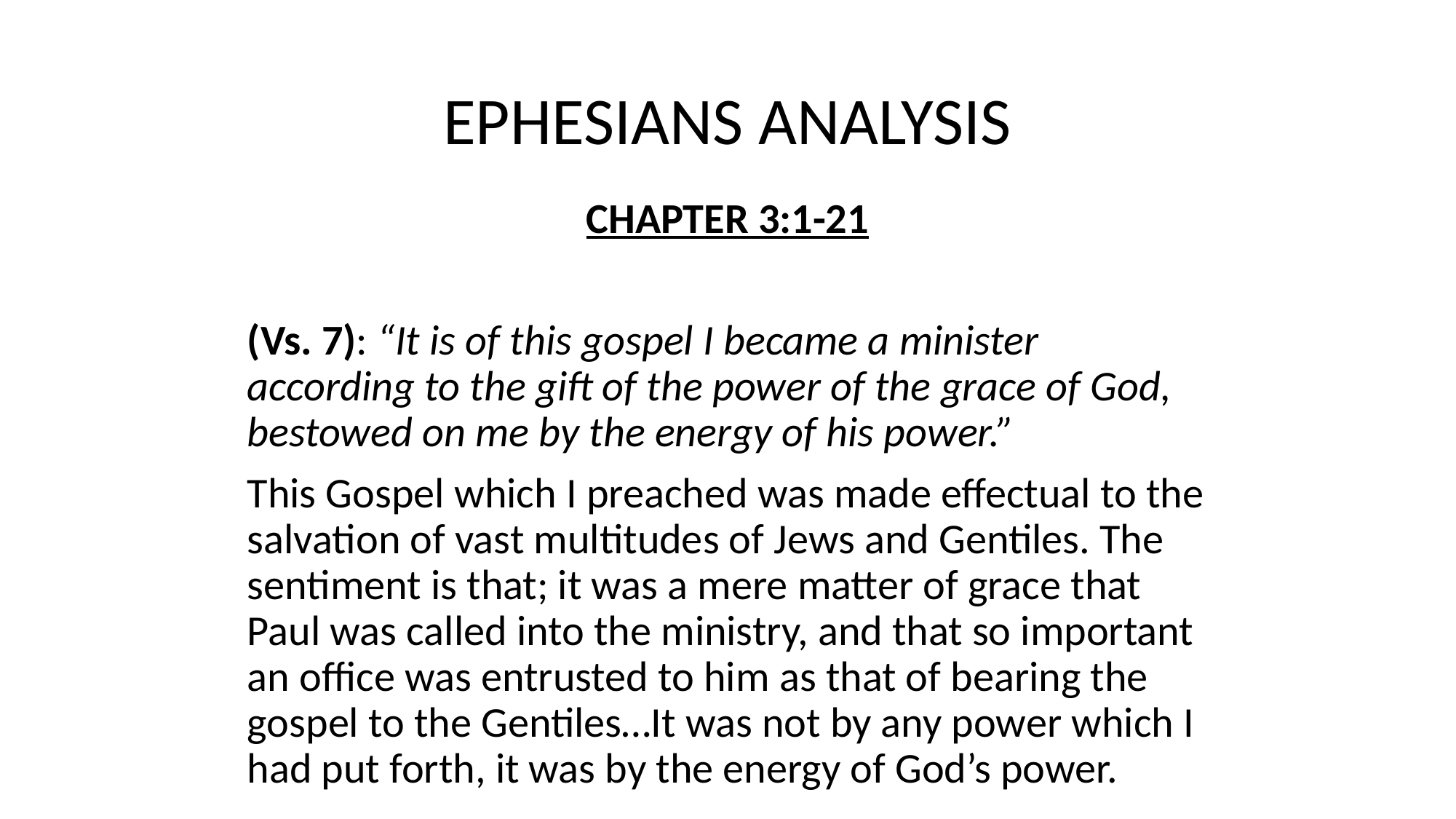

# EPHESIANS ANALYSIS
CHAPTER 3:1-21

(Vs. 7): “It is of this gospel I became a minister according to the gift of the power of the grace of God, bestowed on me by the energy of his power.”
This Gospel which I preached was made effectual to the salvation of vast multitudes of Jews and Gentiles. The sentiment is that; it was a mere matter of grace that Paul was called into the ministry, and that so important an office was entrusted to him as that of bearing the gospel to the Gentiles…It was not by any power which I had put forth, it was by the energy of God’s power.